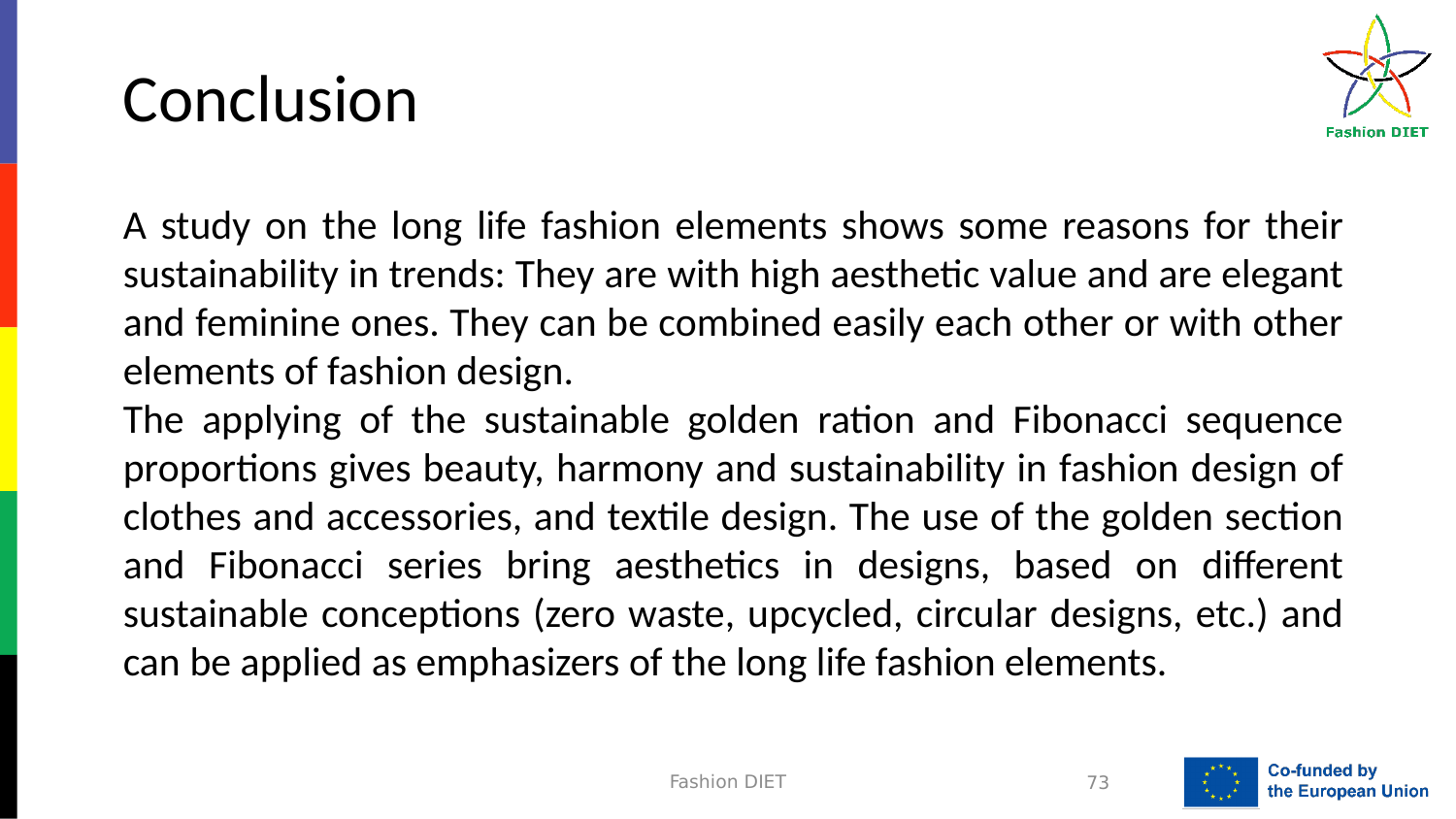

Conclusion
A study on the long life fashion elements shows some reasons for their sustainability in trends: They are with high aesthetic value and are elegant and feminine ones. They can be combined easily each other or with other elements of fashion design.
The applying of the sustainable golden ration and Fibonacci sequence proportions gives beauty, harmony and sustainability in fashion design of clothes and accessories, and textile design. The use of the golden section and Fibonacci series bring aesthetics in designs, based on different sustainable conceptions (zero waste, upcycled, circular designs, etc.) and can be applied as emphasizers of the long life fashion elements.
Fashion DIET
73